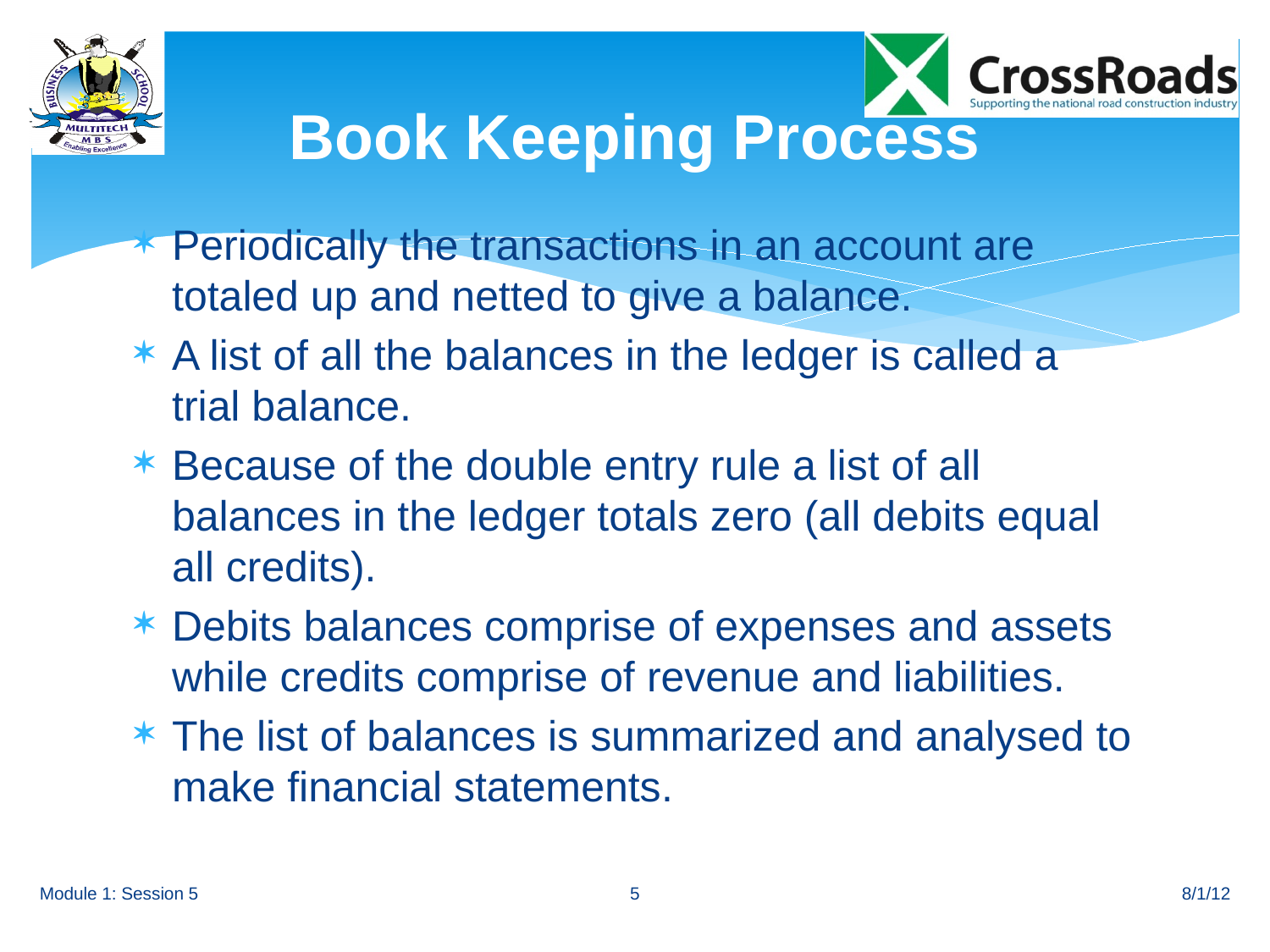

# Book Keeping Process
Periodically the transactions in an account are totaled up and netted to give a balance.
A list of all the balances in the ledger is called a trial balance.
Because of the double entry rule a list of all balances in the ledger totals zero (all debits equal all credits).
Debits balances comprise of expenses and assets while credits comprise of revenue and liabilities.
The list of balances is summarized and analysed to make financial statements.
5
Module 1: Session 5
8/1/12